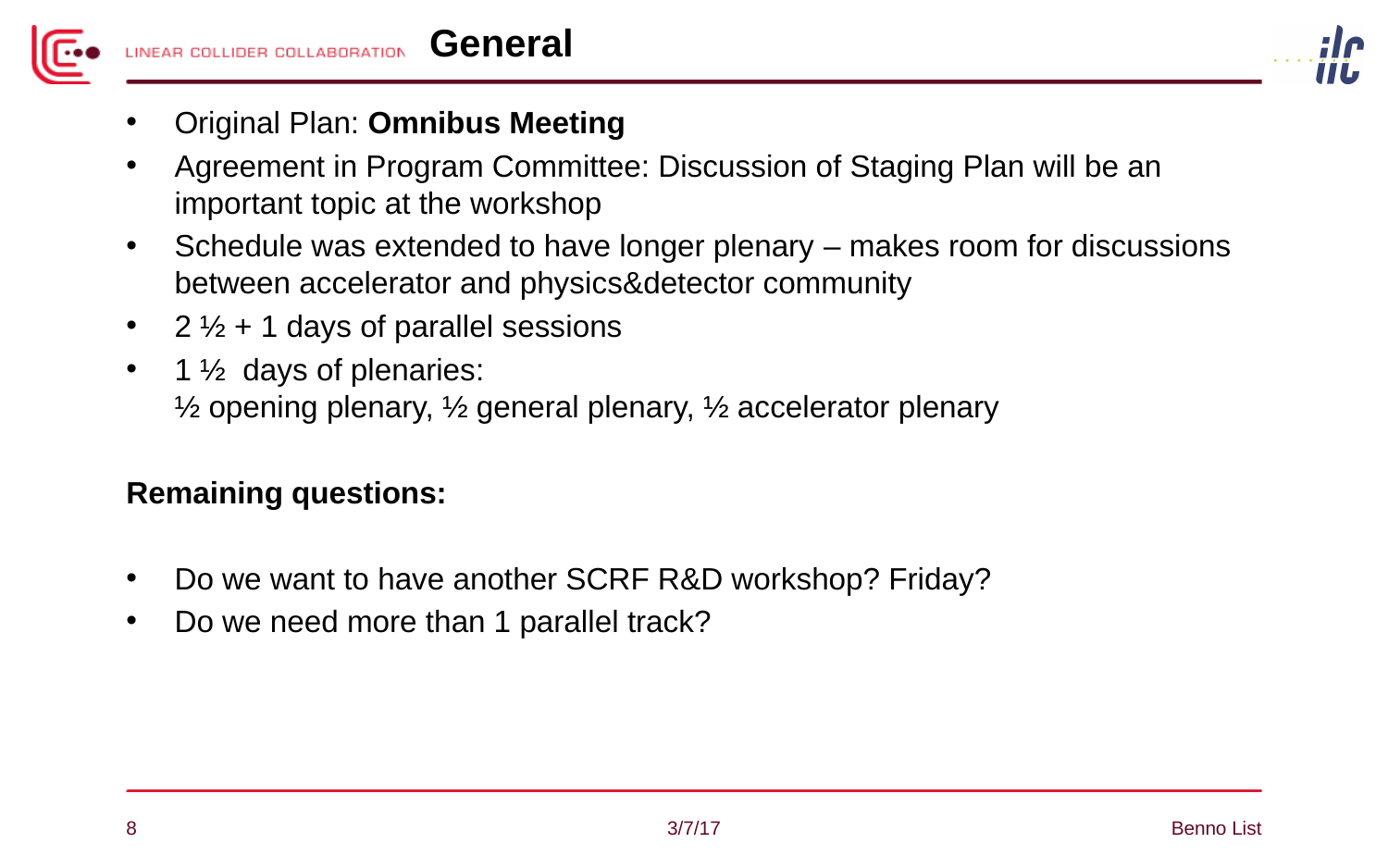

# General
Original Plan: Omnibus Meeting
Agreement in Program Committee: Discussion of Staging Plan will be an important topic at the workshop
Schedule was extended to have longer plenary – makes room for discussions between accelerator and physics&detector community
2 ½ + 1 days of parallel sessions
1 ½  days of plenaries:
½ opening plenary, ½ general plenary, ½ accelerator plenary

Remaining questions:

Do we want to have another SCRF R&D workshop? Friday?
Do we need more than 1 parallel track?

8
3/7/17
Benno List